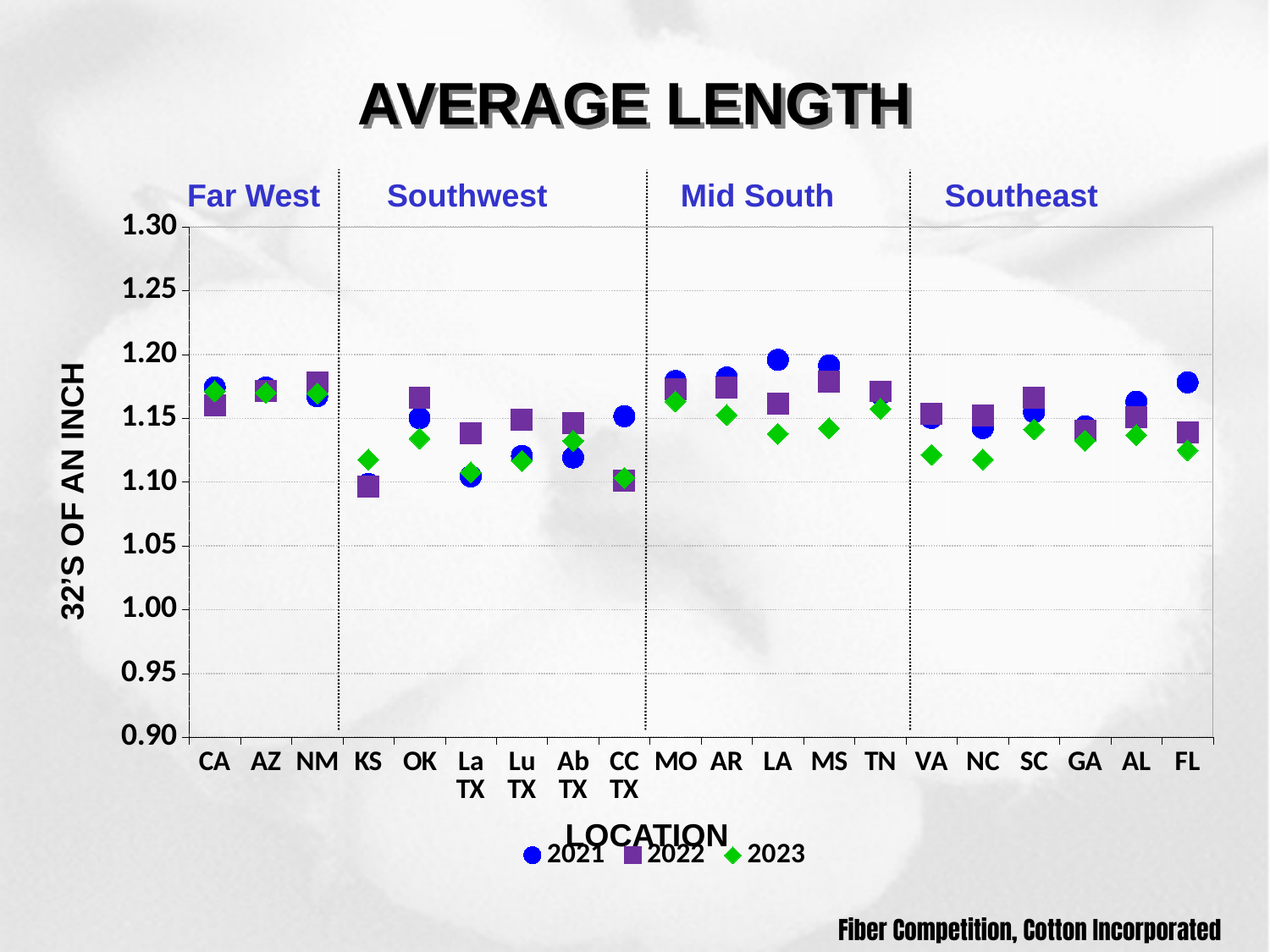

# AVERAGE LENGTH
Far West
Southwest
Mid South
Southeast

### Chart:

| Category | 2021 | 2022 | 2023 |
|---|---|---|---|
| FL | 1.17816542891 | 1.138980971516 | 1.124958345617 |
| AL | 1.163017964739 | 1.150884147276 | 1.136888647923 |
| GA | 1.143717810496 | 1.140309060933 | 1.132560125407 |
| SC | 1.154813587224 | 1.166076583122 | 1.141274578099 |
| NC | 1.142383886262 | 1.15223123681 | 1.117688077293 |
| VA | 1.150345612244 | 1.153846542075 | 1.121368816781 |
| TN | 1.169029697619 | 1.171136983476 | 1.157431831261 |
| MS | 1.191525587988 | 1.178703274644 | 1.142217821045 |
| LA | 1.19587244055 | 1.161447927228 | 1.137913583113 |
| AR | 1.181990501998 | 1.173801796037 | 1.152678408311 |
| MO | 1.179309916517 | 1.172879957004 | 1.163230359257 |
| CC TX | 1.151659733286 | 1.101382923957 | 1.103401182533 |
| Ab TX | 1.119306790645 | 1.145945175022 | 1.132417346573 |
| Lu TX | 1.120650692002 | 1.148754957353 | 1.116670422594 |
| La TX | 1.104506087914 | 1.138258149351 | 1.107466836449 |
| OK | 1.150153604111 | 1.166175815561 | 1.13418480238 |
| KS | 1.098676815352 | 1.096412334453 | 1.117696160748 |
| NM | 1.167416740609 | 1.178398392176 | 1.169439767094 |
| AZ | 1.174211527865 | 1.171390829509 | 1.170045035737 |
| CA | 1.174272569422 | 1.160413249063 | 1.171276916161 |
32’S OF AN INCH
LOCATION
Fiber Competition, Cotton Incorporated